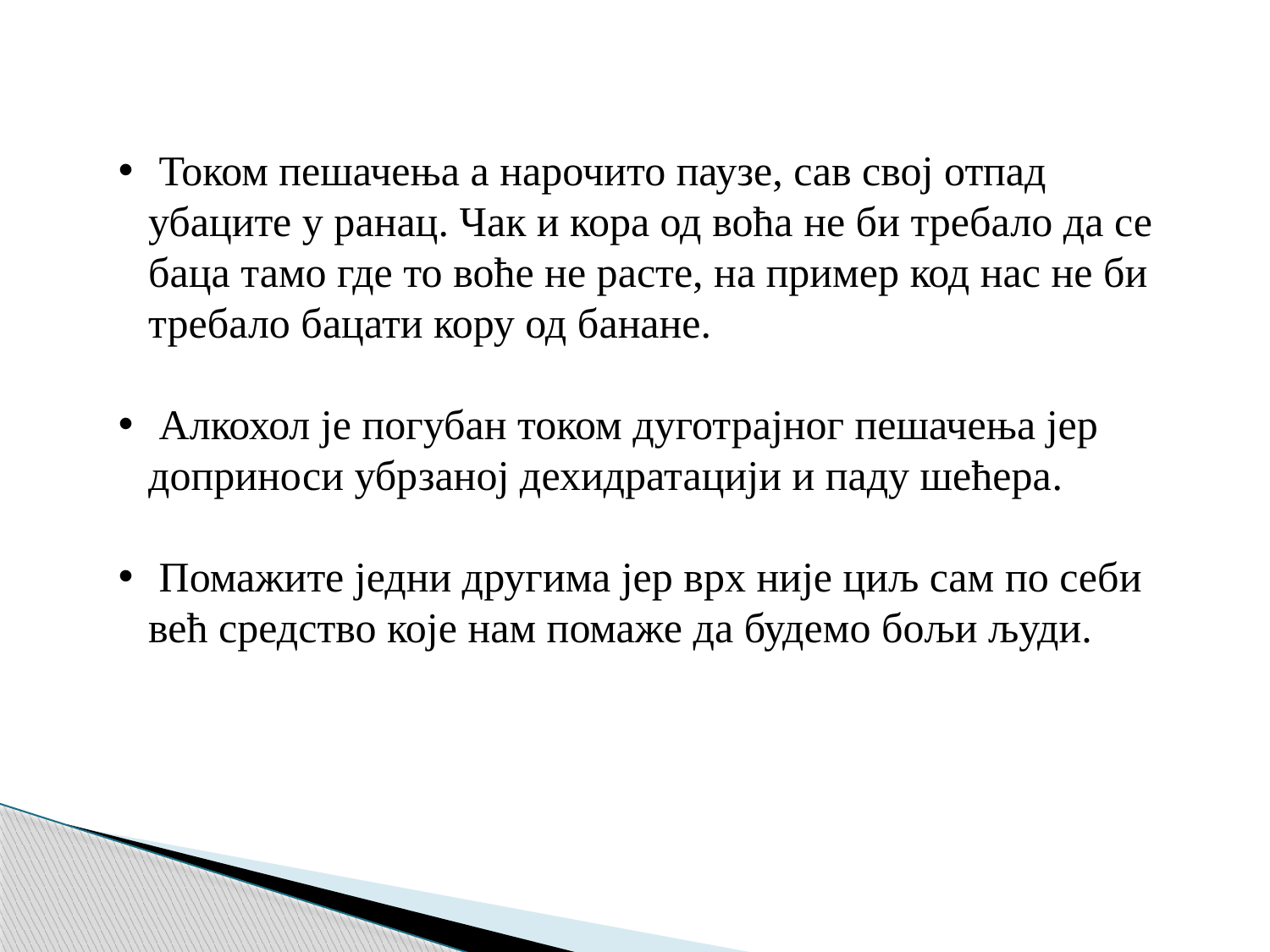

Током пешачења а нарочито паузе, сав свој отпад убаците у ранац. Чак и кора од воћа не би требало да се баца тамо где то воће не расте, на пример код нас не би требало бацати кору од банане.

 Алкохол је погубан током дуготрајног пешачења јер доприноси убрзаној дехидратацији и паду шећера.

 Помажите једни другима јер врх није циљ сам по себи већ средство које нам помаже да будемо бољи људи.